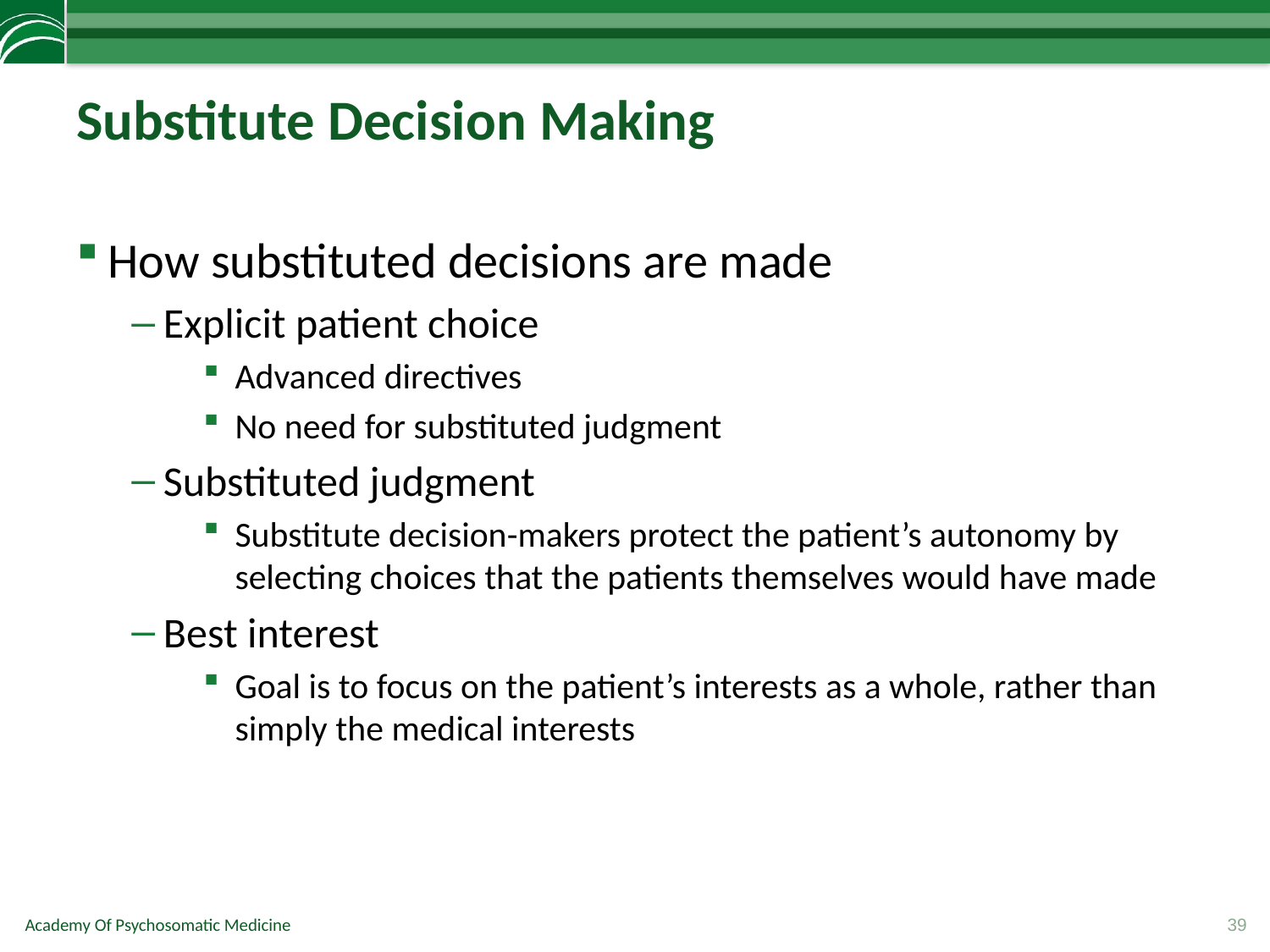

# Substitute Decision Making
How substituted decisions are made
Explicit patient choice
Advanced directives
No need for substituted judgment
Substituted judgment
Substitute decision-makers protect the patient’s autonomy by selecting choices that the patients themselves would have made
Best interest
Goal is to focus on the patient’s interests as a whole, rather than simply the medical interests
39